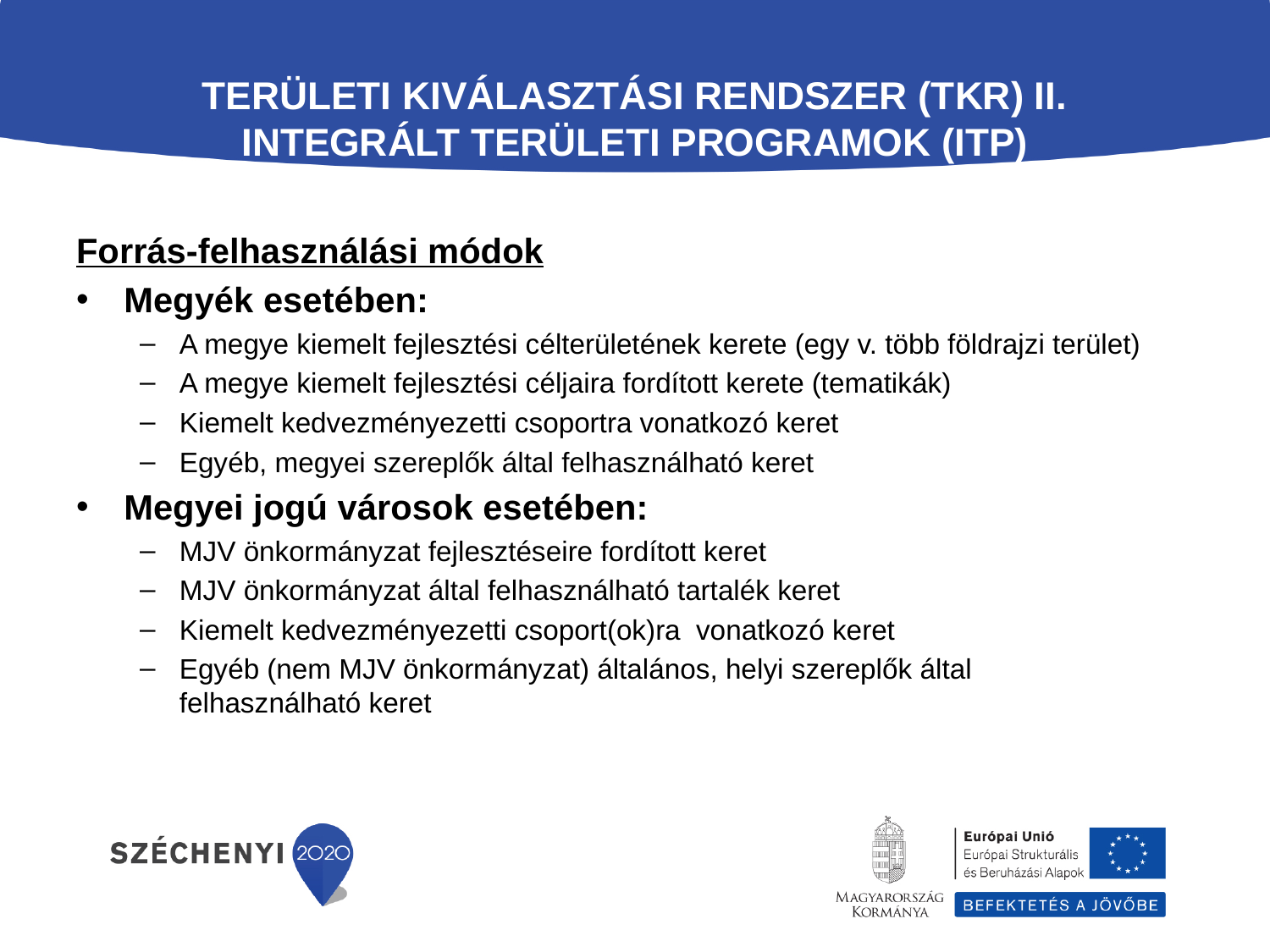

# Területi Kiválasztási Rendszer (TKR) II. Integrált Területi Programok (ITP)
Forrás-felhasználási módok
Megyék esetében:
A megye kiemelt fejlesztési célterületének kerete (egy v. több földrajzi terület)
A megye kiemelt fejlesztési céljaira fordított kerete (tematikák)
Kiemelt kedvezményezetti csoportra vonatkozó keret
Egyéb, megyei szereplők által felhasználható keret
Megyei jogú városok esetében:
MJV önkormányzat fejlesztéseire fordított keret
MJV önkormányzat által felhasználható tartalék keret
Kiemelt kedvezményezetti csoport(ok)ra  vonatkozó keret
Egyéb (nem MJV önkormányzat) általános, helyi szereplők által felhasználható keret